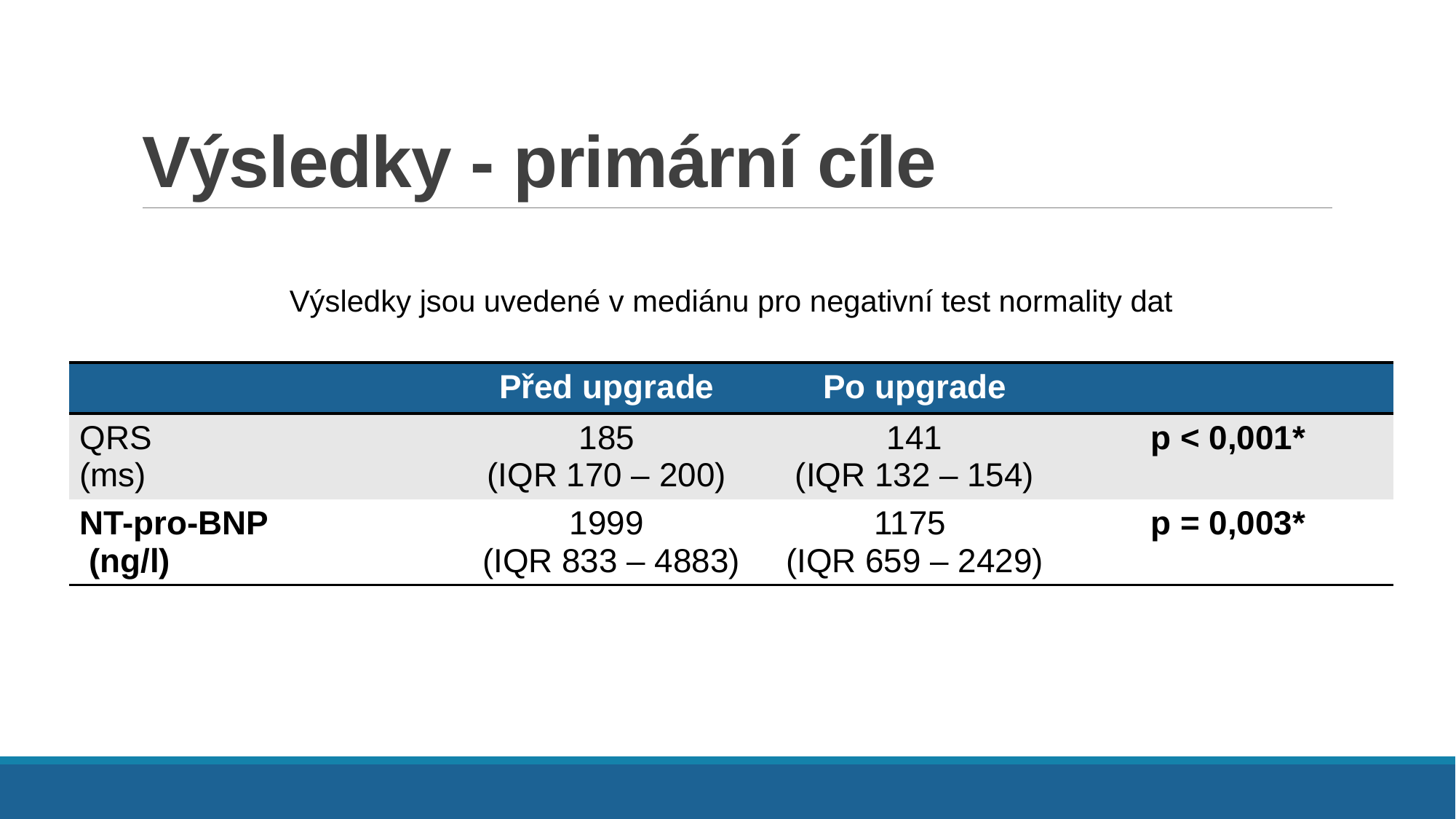

# Výsledky - primární cíle
Výsledky jsou uvedené v mediánu pro negativní test normality dat
|  | Před upgrade | Po upgrade |  |
| --- | --- | --- | --- |
| QRS (ms) | 185 (IQR 170 – 200) | 141 (IQR 132 – 154) | p < 0,001\* |
| NT-pro-BNP (ng/l) | 1999 (IQR 833 – 4883) | 1175 (IQR 659 – 2429) | p = 0,003\* |